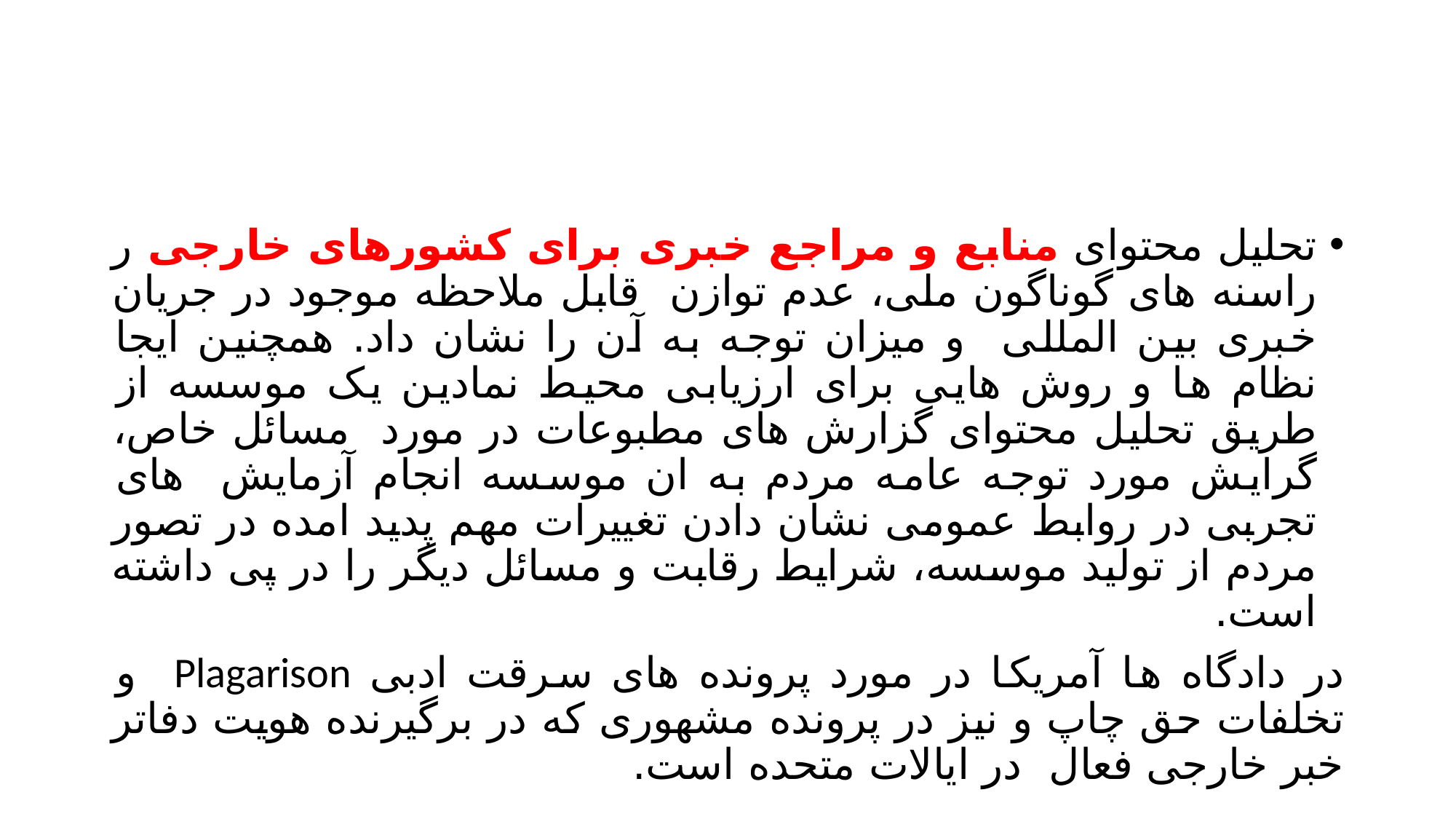

#
تحلیل محتوای منابع و مراجع خبری برای کشورهای خارجی ر راسنه های گوناگون ملی، عدم توازن  قابل ملاحظه موجود در جریان خبری بین المللی  و میزان توجه به آن را نشان داد. همچنین ایجا نظام ها و روش هایی برای ارزیابی محیط نمادین یک موسسه از طریق تحلیل محتوای گزارش های مطبوعات در مورد  مسائل خاص، گرایش مورد توجه عامه مردم به ان موسسه انجام آزمایش  های تجربی در روابط عمومی نشان دادن تغییرات مهم پدید امده در تصور مردم از تولید موسسه، شرایط رقابت و مسائل دیگر را در پی داشته است.
در دادگاه ها آمریکا در مورد پرونده های سرقت ادبی Plagarison  و تخلفات حق چاپ و نیز در پرونده مشهوری که در برگیرنده هویت دفاتر خبر خارجی فعال  در ایالات متحده است.